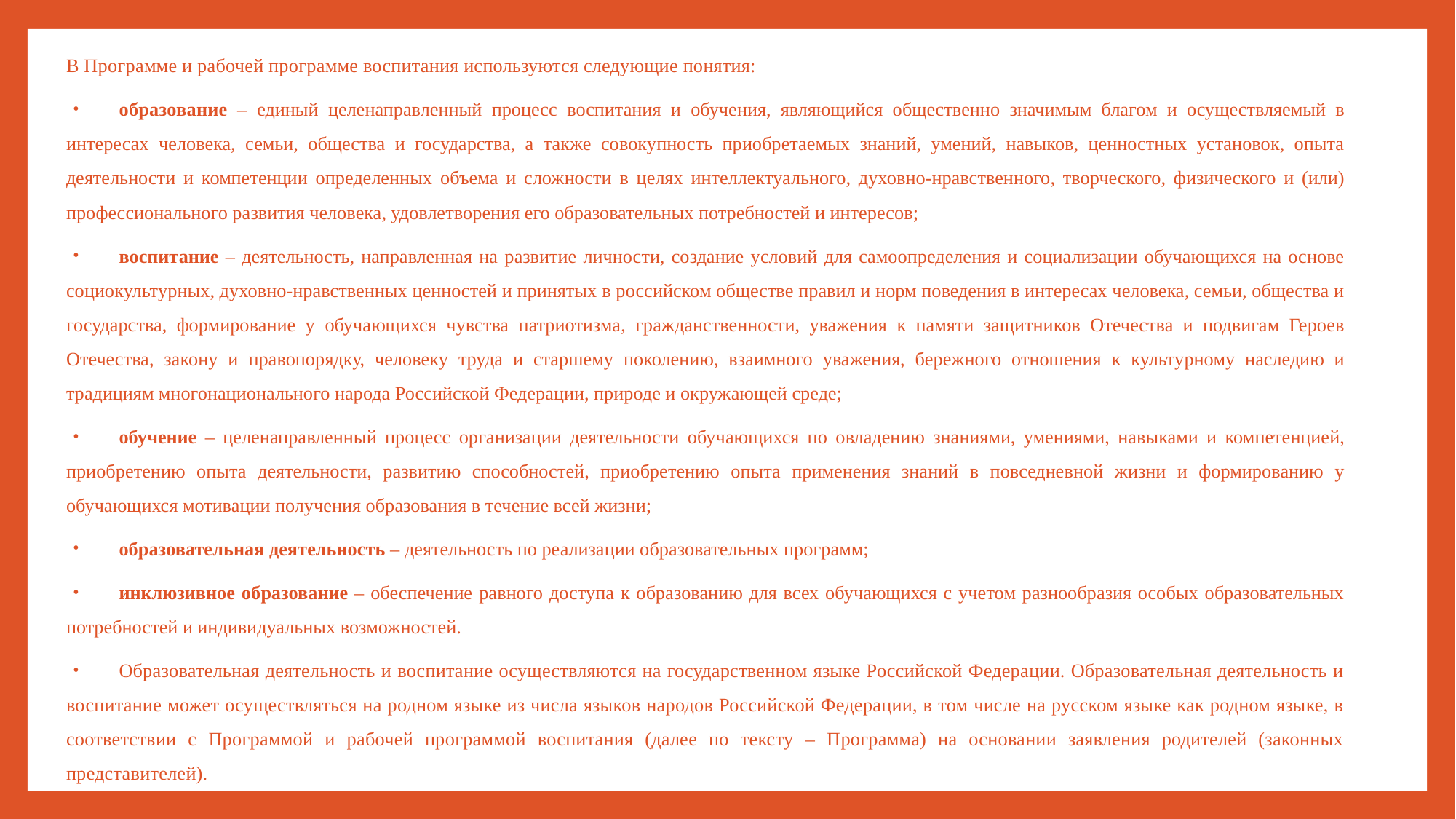

В Программе и рабочей программе воспитания используются следующие понятия:
образование – единый целенаправленный процесс воспитания и обучения, являющийся общественно значимым благом и осуществляемый в интересах человека, семьи, общества и государства, а также совокупность приобретаемых знаний, умений, навыков, ценностных установок, опыта деятельности и компетенции определенных объема и сложности в целях интеллектуального, духовно-нравственного, творческого, физического и (или) профессионального развития человека, удовлетворения его образовательных потребностей и интересов;
воспитание – деятельность, направленная на развитие личности, создание условий для самоопределения и социализации обучающихся на основе социокультурных, духовно-нравственных ценностей и принятых в российском обществе правил и норм поведения в интересах человека, семьи, общества и государства, формирование у обучающихся чувства патриотизма, гражданственности, уважения к памяти защитников Отечества и подвигам Героев Отечества, закону и правопорядку, человеку труда и старшему поколению, взаимного уважения, бережного отношения к культурному наследию и традициям многонационального народа Российской Федерации, природе и окружающей среде;
обучение – целенаправленный процесс организации деятельности обучающихся по овладению знаниями, умениями, навыками и компетенцией, приобретению опыта деятельности, развитию способностей, приобретению опыта применения знаний в повседневной жизни и формированию у обучающихся мотивации получения образования в течение всей жизни;
образовательная деятельность – деятельность по реализации образовательных программ;
инклюзивное образование – обеспечение равного доступа к образованию для всех обучающихся с учетом разнообразия особых образовательных потребностей и индивидуальных возможностей.
Образовательная деятельность и воспитание осуществляются на государственном языке Российской Федерации. Образовательная деятельность и воспитание может осуществляться на родном языке из числа языков народов Российской Федерации, в том числе на русском языке как родном языке, в соответствии с Программой и рабочей программой воспитания (далее по тексту – Программа) на основании заявления родителей (законных представителей).
ст.2, федерального закона от 29.12.2012 г. №273-ФЗ «Об образовании в Российской Федерации»